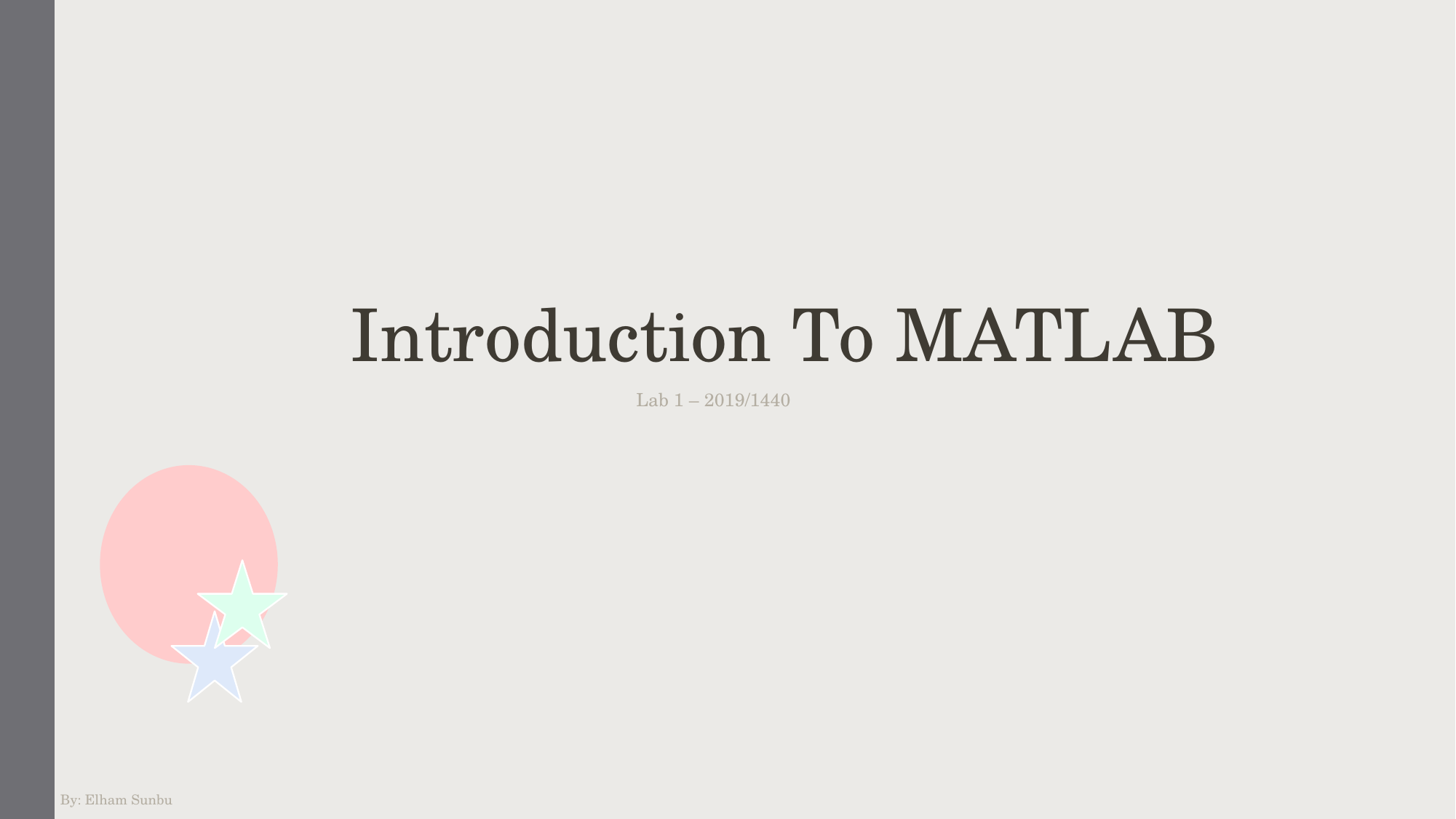

Introduction To MATLAB
Lab 1 – 2019/1440

By: Elham Sunbu